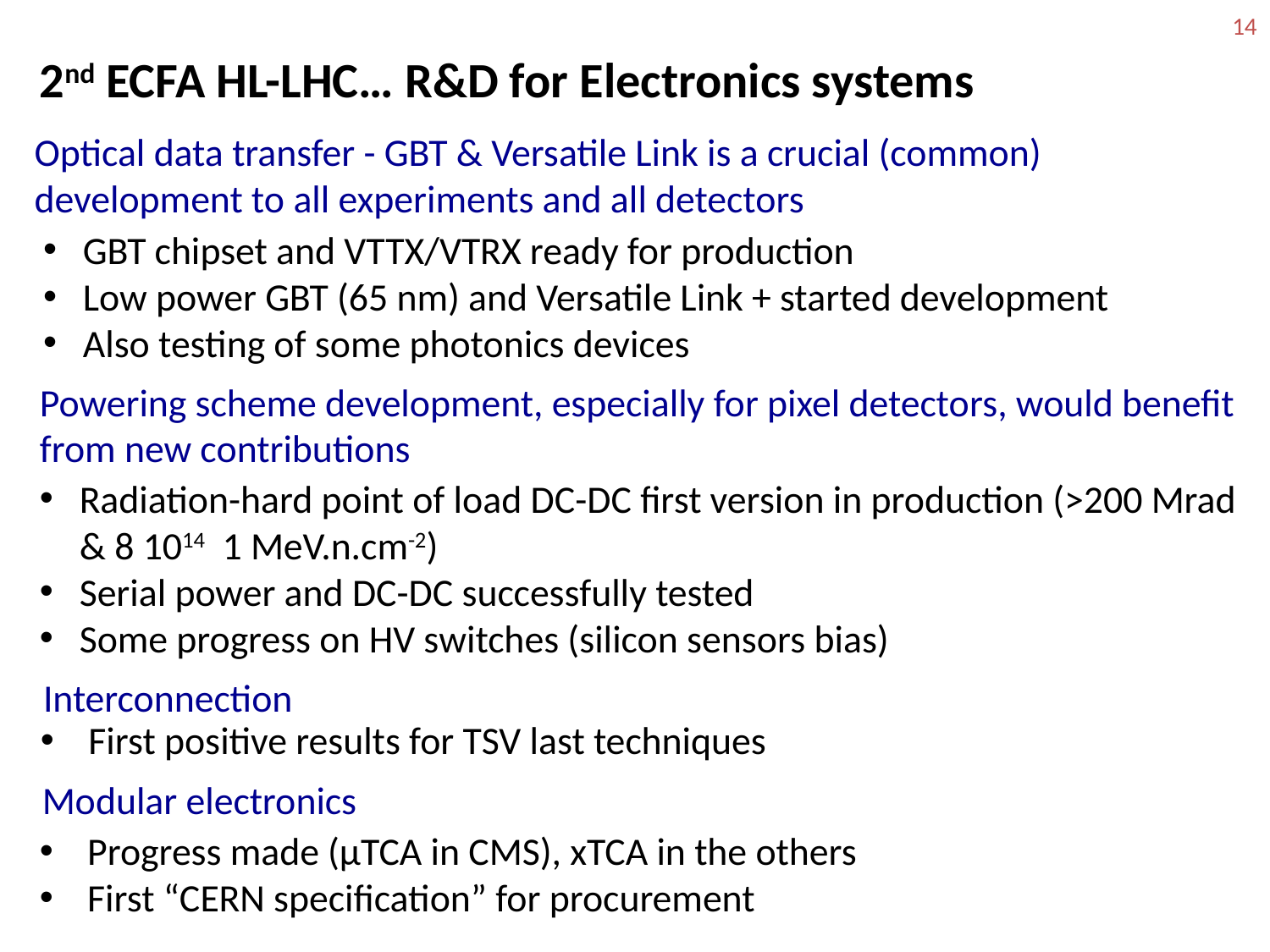

14
2nd ECFA HL-LHC… R&D for Electronics systems
Optical data transfer - GBT & Versatile Link is a crucial (common) development to all experiments and all detectors
GBT chipset and VTTX/VTRX ready for production
Low power GBT (65 nm) and Versatile Link + started development
Also testing of some photonics devices
Powering scheme development, especially for pixel detectors, would benefit from new contributions
Radiation-hard point of load DC-DC first version in production (>200 Mrad & 8 1014  1 MeV.n.cm-2)
Serial power and DC-DC successfully tested
Some progress on HV switches (silicon sensors bias)

Interconnection
First positive results for TSV last techniques
Modular electronics
Progress made (µTCA in CMS), xTCA in the others
First “CERN specification” for procurement